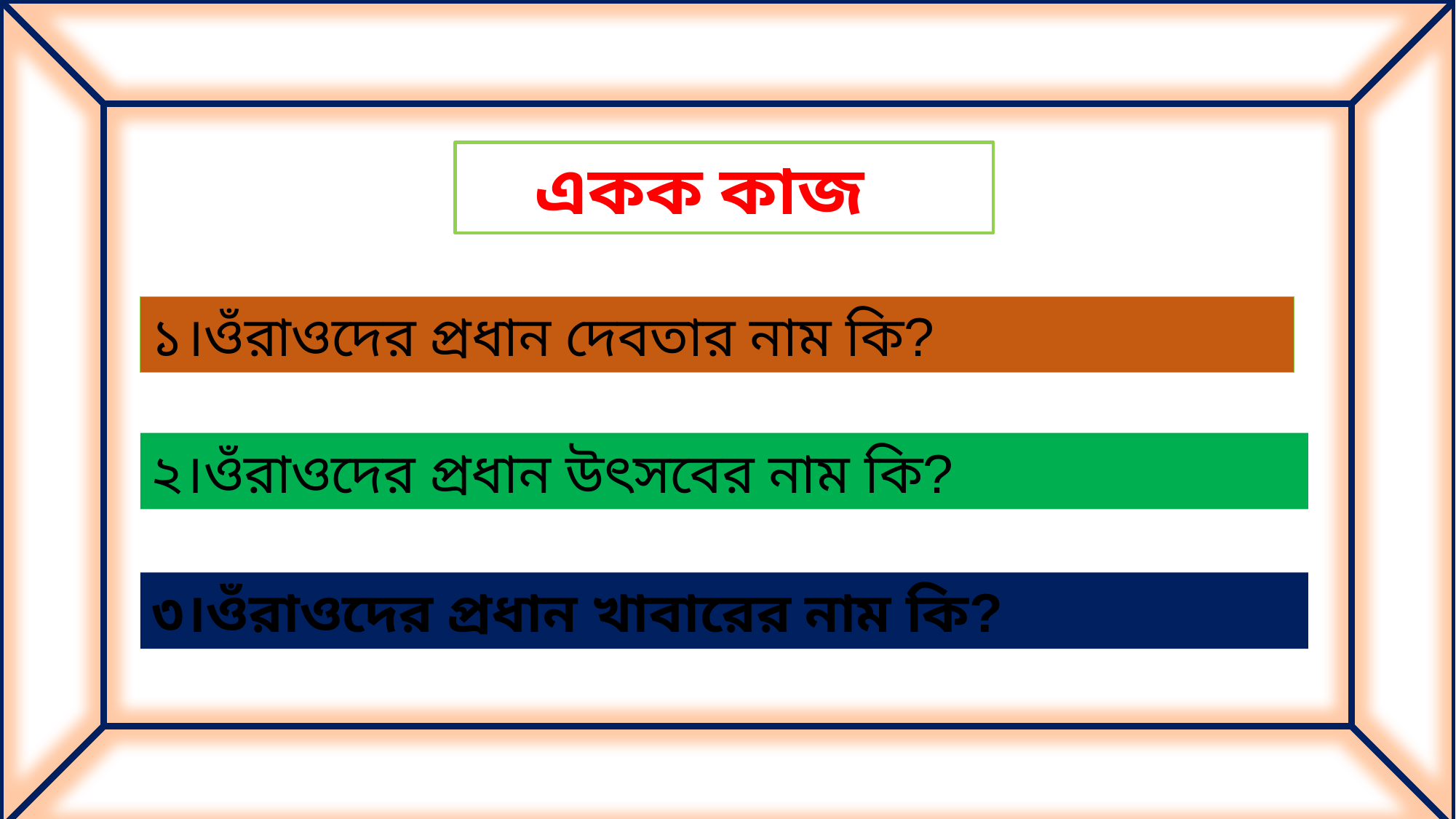

একক কাজ
১।ওঁরাওদের প্রধান দেবতার নাম কি?
২।ওঁরাওদের প্রধান উৎসবের নাম কি?
৩।ওঁরাওদের প্রধান খাবারের নাম কি?